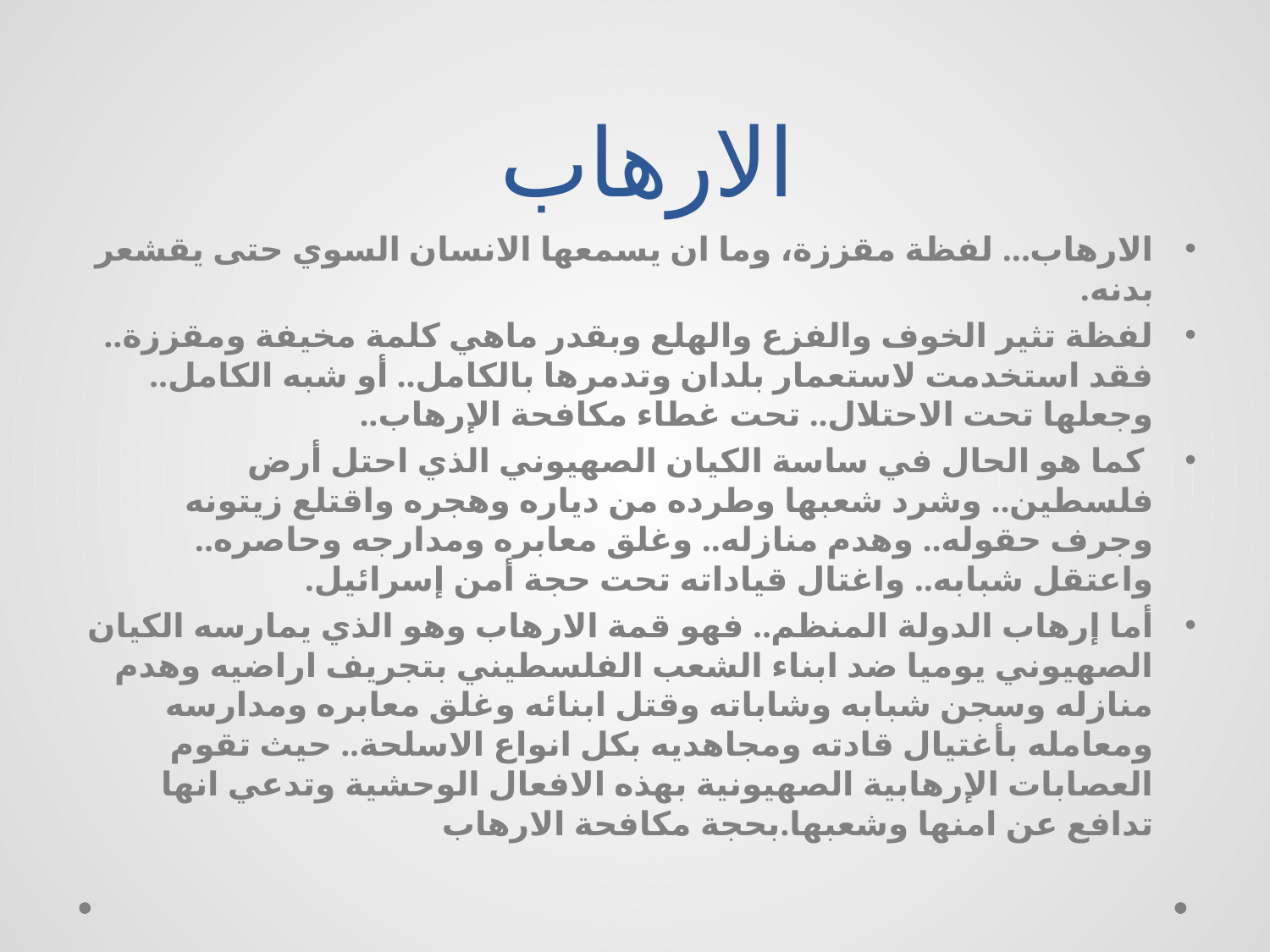

# الارهاب
الارهاب... لفظة مقززة، وما ان یسمعها الانسان السوي حتى یقشعر بدنه.
لفظة تثیر الخوف والفزع والهلع وبقدر ماهي كلمة مخیفة ومقززة.. فقد استخدمت لاستعمار بلدان وتدمرها بالكامل.. أو شبه الكامل.. وجعلها تحت الاحتلال.. تحت غطاء مكافحة الإرهاب..
 كما هو الحال في ساسة الكيان الصهيوني الذي احتل أرض فلسطين.. وشرد شعبها وطرده من دیاره وهجره واقتلع زیتونه وجرف حقوله.. وهدم منازله.. وغلق معابره ومدارجه وحاصره.. واعتقل شبابه.. واغتال قياداته تحت حجة أمن إسرائیل.
أما إرهاب الدولة المنظم.. فهو قمة الارهاب وهو الذي یمارسه الكيان الصهیوني یومیا ضد ابناء الشعب الفلسطيني بتجريف اراضیه وهدم منازله وسجن شبابه وشاباته وقتل ابنائه وغلق معابره ومدارسه ومعامله بأغتیال قادته ومجاهدیه بكل انواع الاسلحة.. حیث تقوم العصابات الإرهابية الصهيونية بهذه الافعال الوحشية وتدعي انها تدافع عن امنها وشعبها.بحجة مكافحة الارهاب